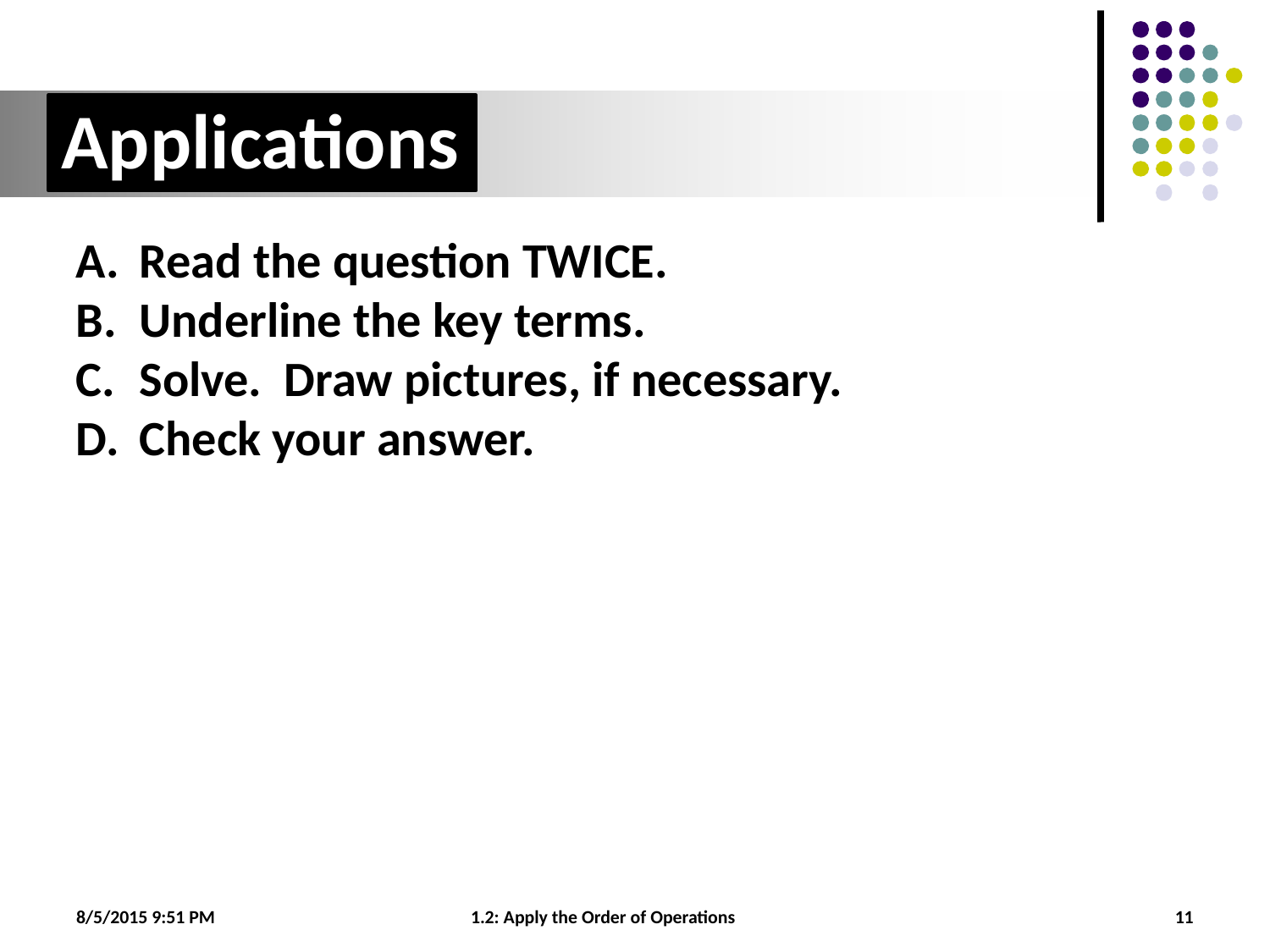

# Applications
Read the question TWICE.
Underline the key terms.
Solve.  Draw pictures, if necessary.
Check your answer.
8/5/2015 9:51 PM
1.2: Apply the Order of Operations
11